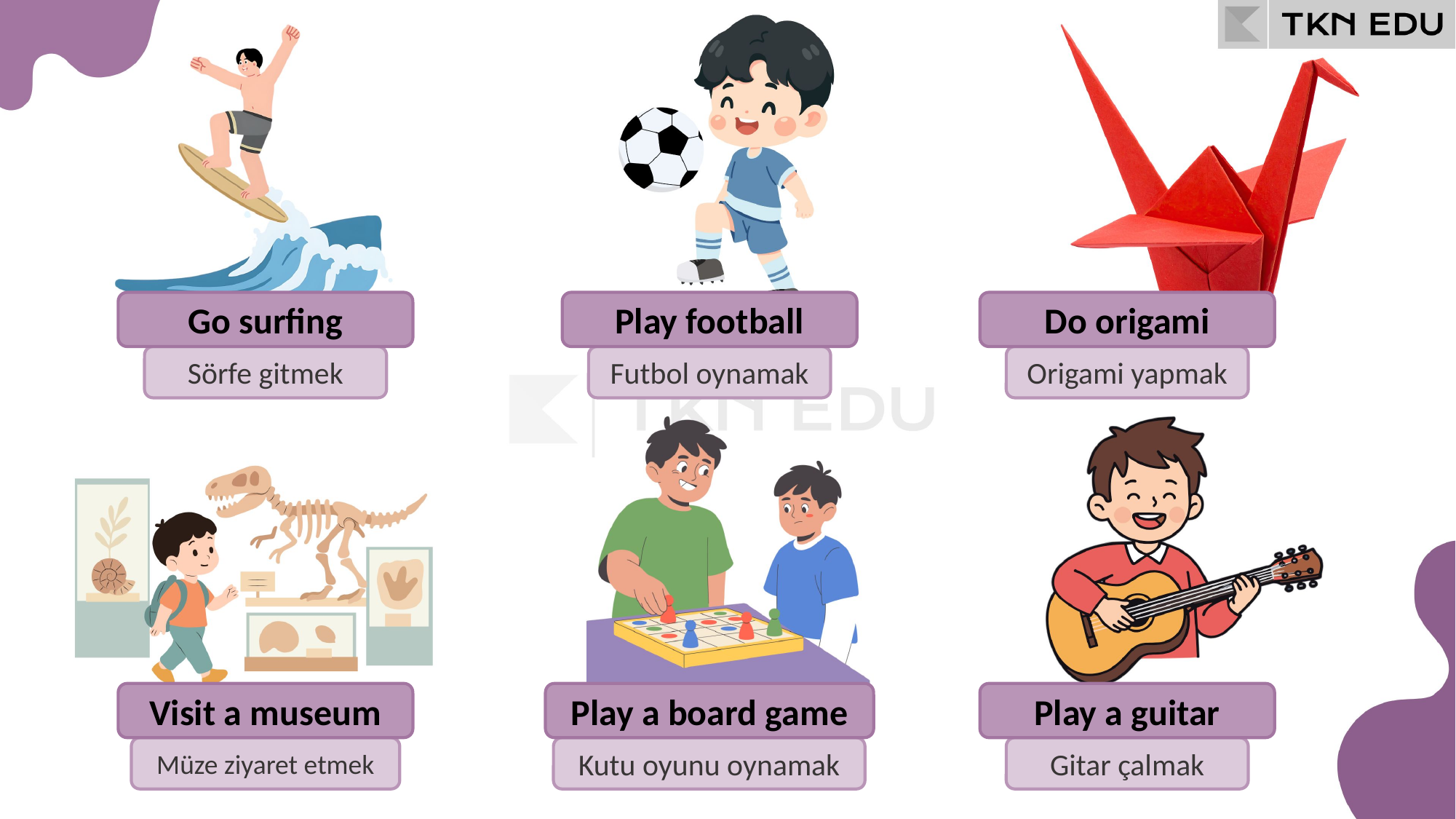

Go surfing
Play football
Do origami
Sörfe gitmek
Futbol oynamak
Origami yapmak
Visit a museum
Play a board game
Play a guitar
Müze ziyaret etmek
Kutu oyunu oynamak
Gitar çalmak